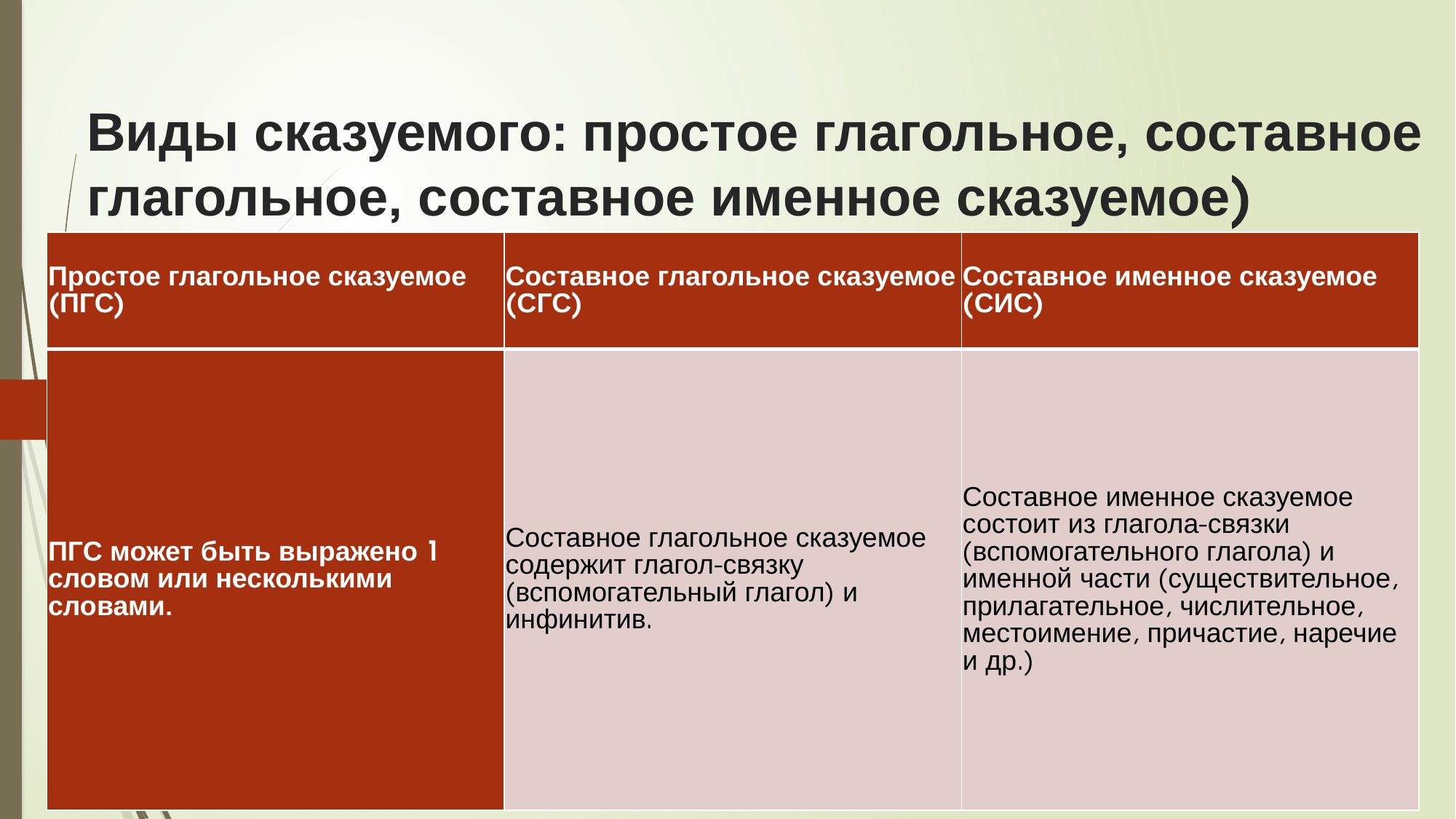

# Виды сказуемого: простое глагольное, составное глагольное, составное именное сказуемое)
| Простое глагольное сказуемое (ПГС) | Составное глагольное сказуемое (СГС) | Составное именное сказуемое (СИС) |
| --- | --- | --- |
| ПГС может быть выражено 1 словом или несколькими словами. | Составное глагольное сказуемое содержит глагол-связку (вспомогательный глагол) и инфинитив. | Составное именное сказуемое состоит из глагола-связки (вспомогательного глагола) и именной части (существительное, прилагательное, числительное, местоимение, причастие, наречие и др.) |